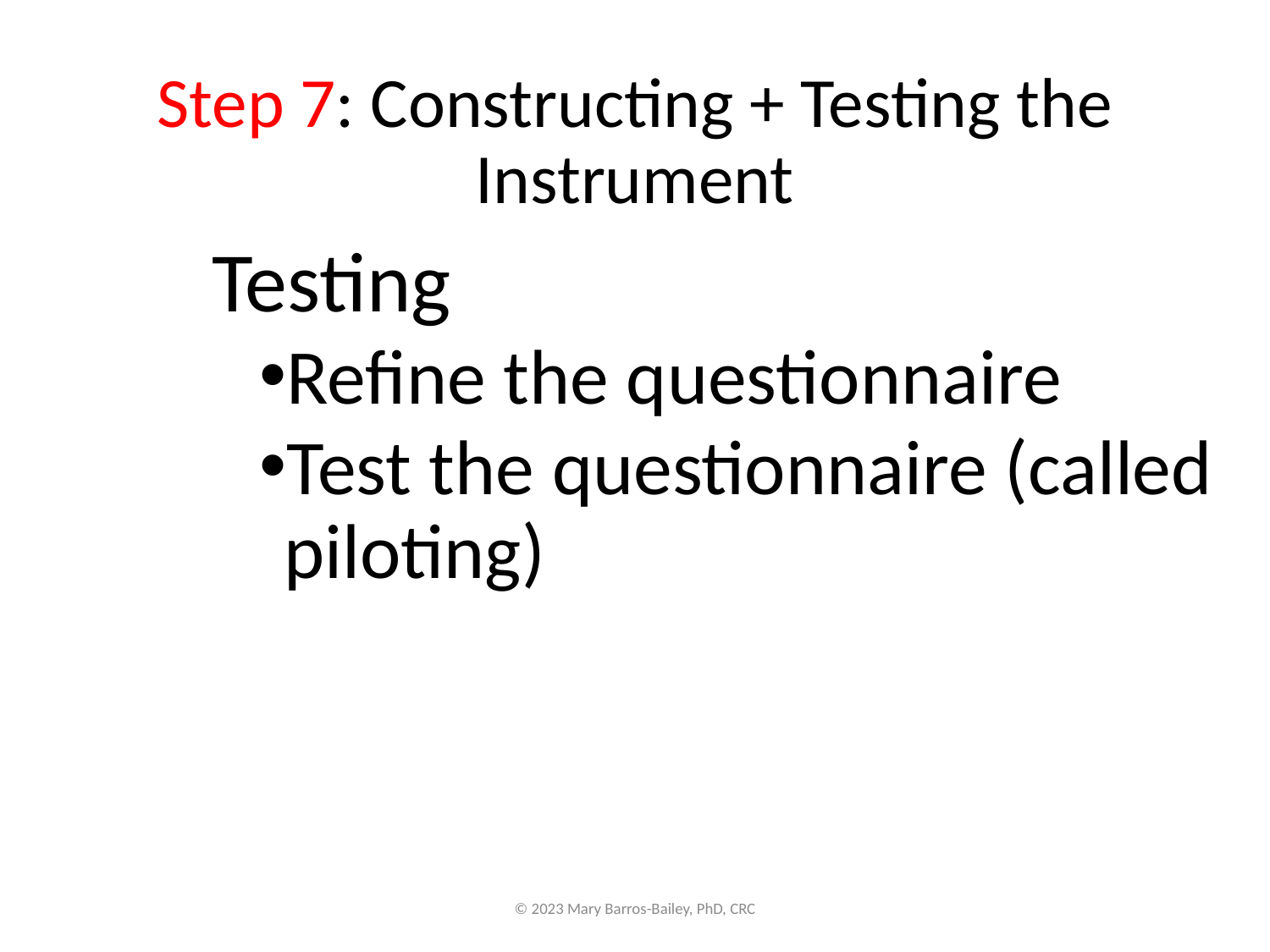

# Step 7: Constructing + Testing the Instrument
Testing
Refine the questionnaire
Test the questionnaire (called piloting)
© 2023 Mary Barros-Bailey, PhD, CRC